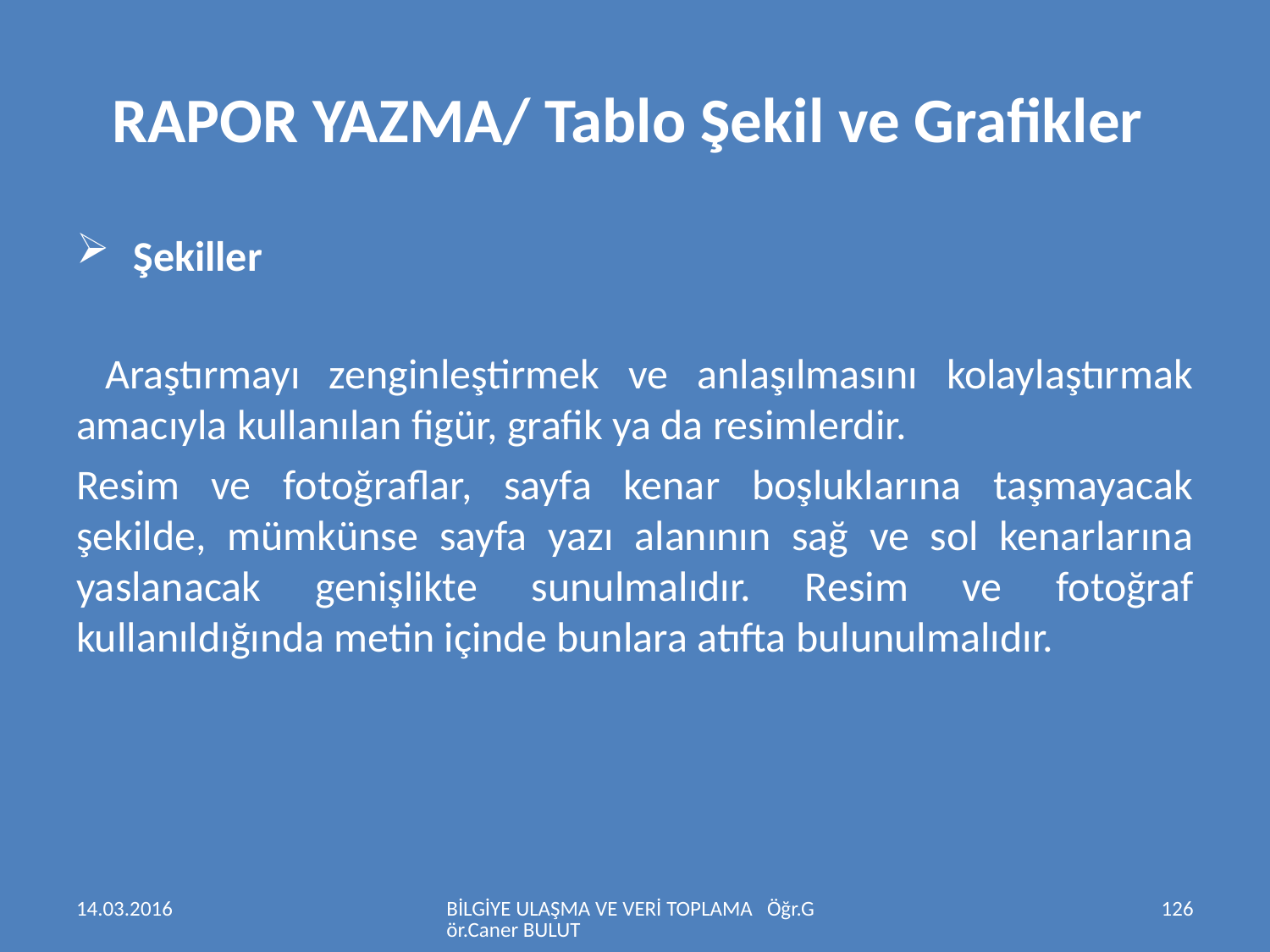

# RAPOR YAZMA/ Tablo Şekil ve Grafikler
 Şekiller

 Araştırmayı zenginleştirmek ve anlaşılmasını kolaylaştırmak amacıyla kullanılan figür, grafik ya da resimlerdir.
Resim ve fotoğraflar, sayfa kenar boşluklarına taşmayacak şekilde, mümkünse sayfa yazı alanının sağ ve sol kenarlarına yaslanacak genişlikte sunulmalıdır. Resim ve fotoğraf kullanıldığında metin içinde bunlara atıfta bulunulmalıdır.

14.03.2016
BİLGİYE ULAŞMA VE VERİ TOPLAMA   Öğr.Gör.Caner BULUT
126